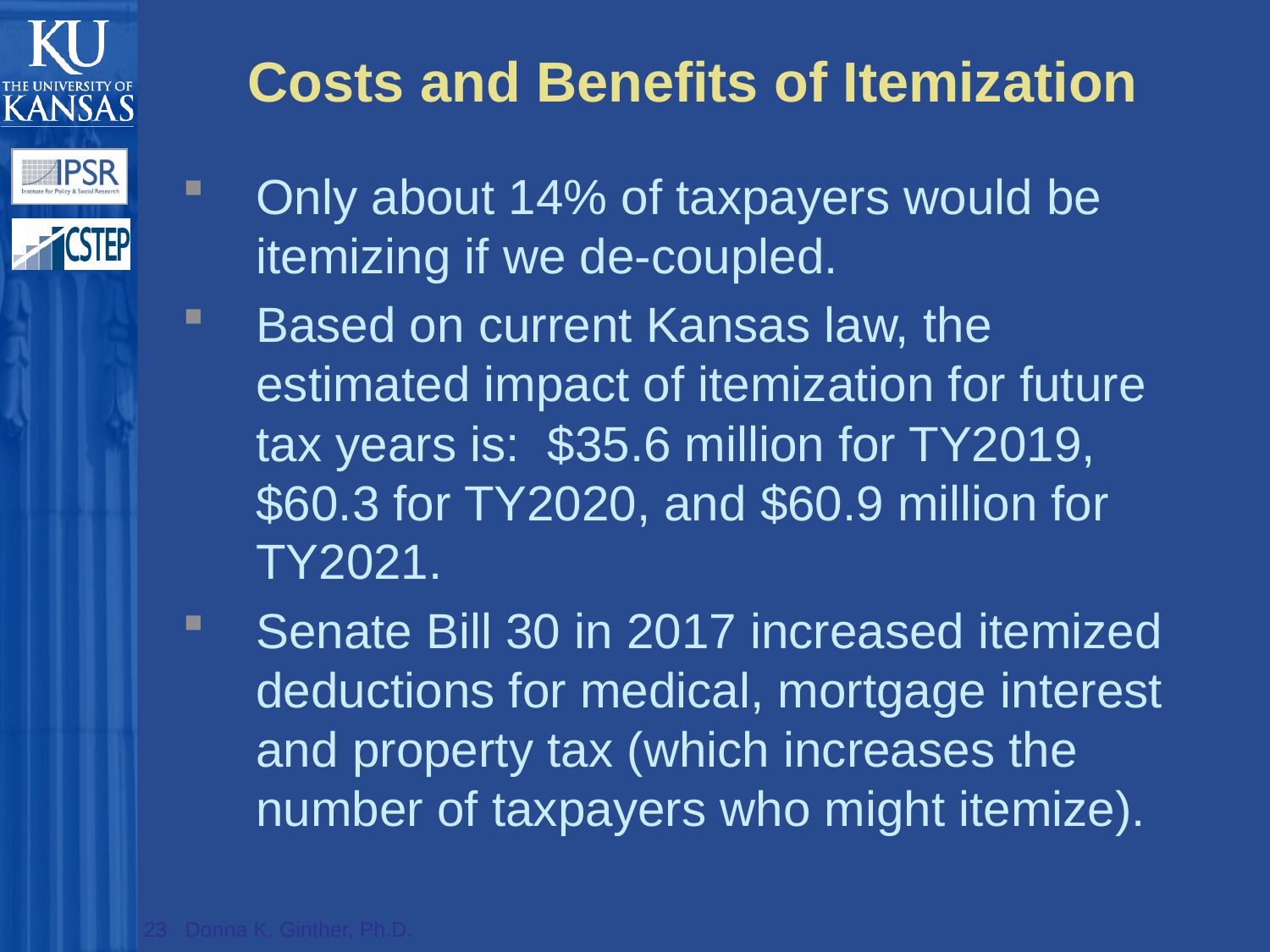

# Costs and Benefits of Itemization
Only about 14% of taxpayers would be itemizing if we de-coupled.
Based on current Kansas law, the estimated impact of itemization for future tax years is:  $35.6 million for TY2019, $60.3 for TY2020, and $60.9 million for TY2021.
Senate Bill 30 in 2017 increased itemized deductions for medical, mortgage interest and property tax (which increases the number of taxpayers who might itemize).